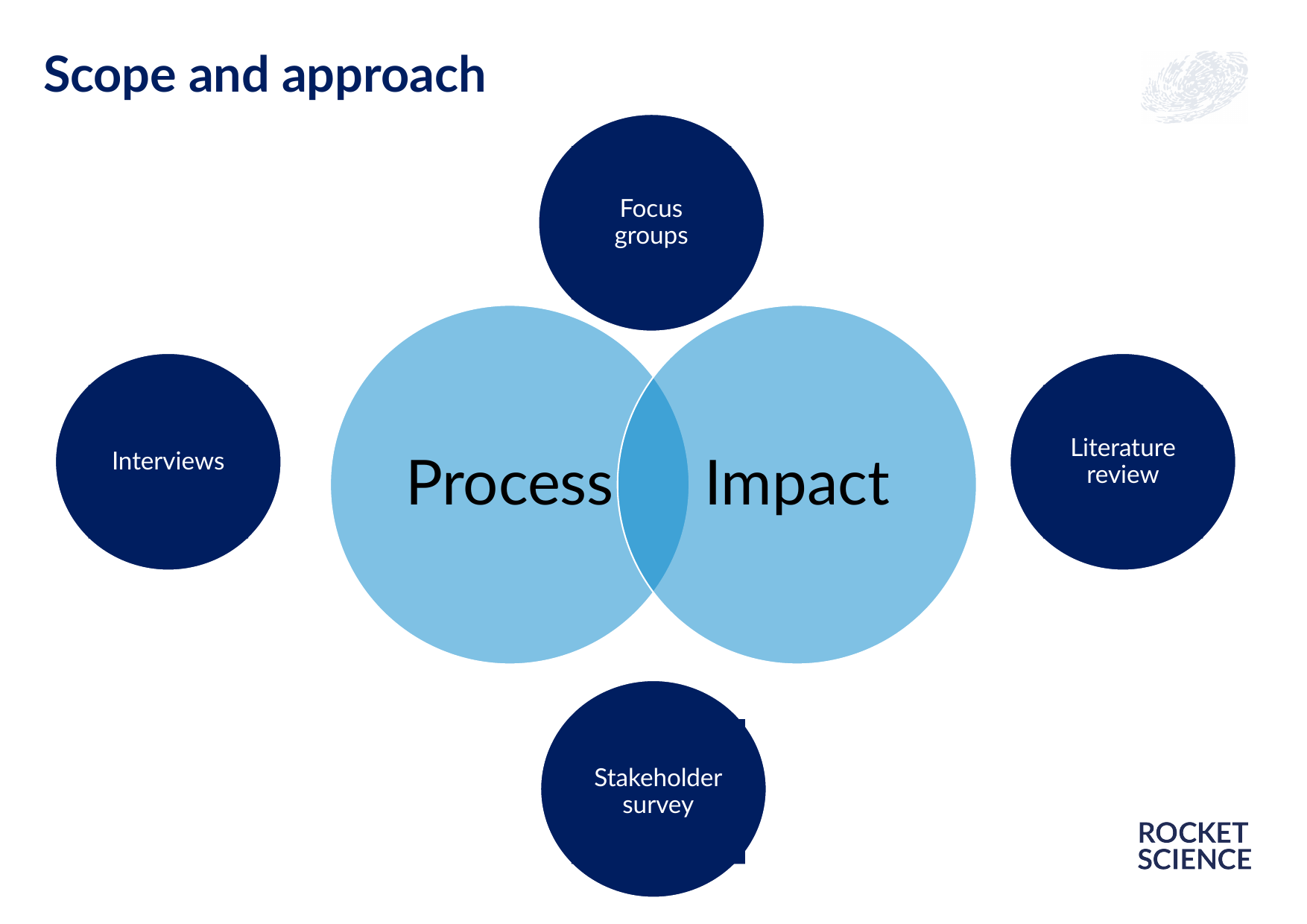

# Scope and approach

Focus groups
Process
Impact

Interviews

Literature review

Stakeholder survey